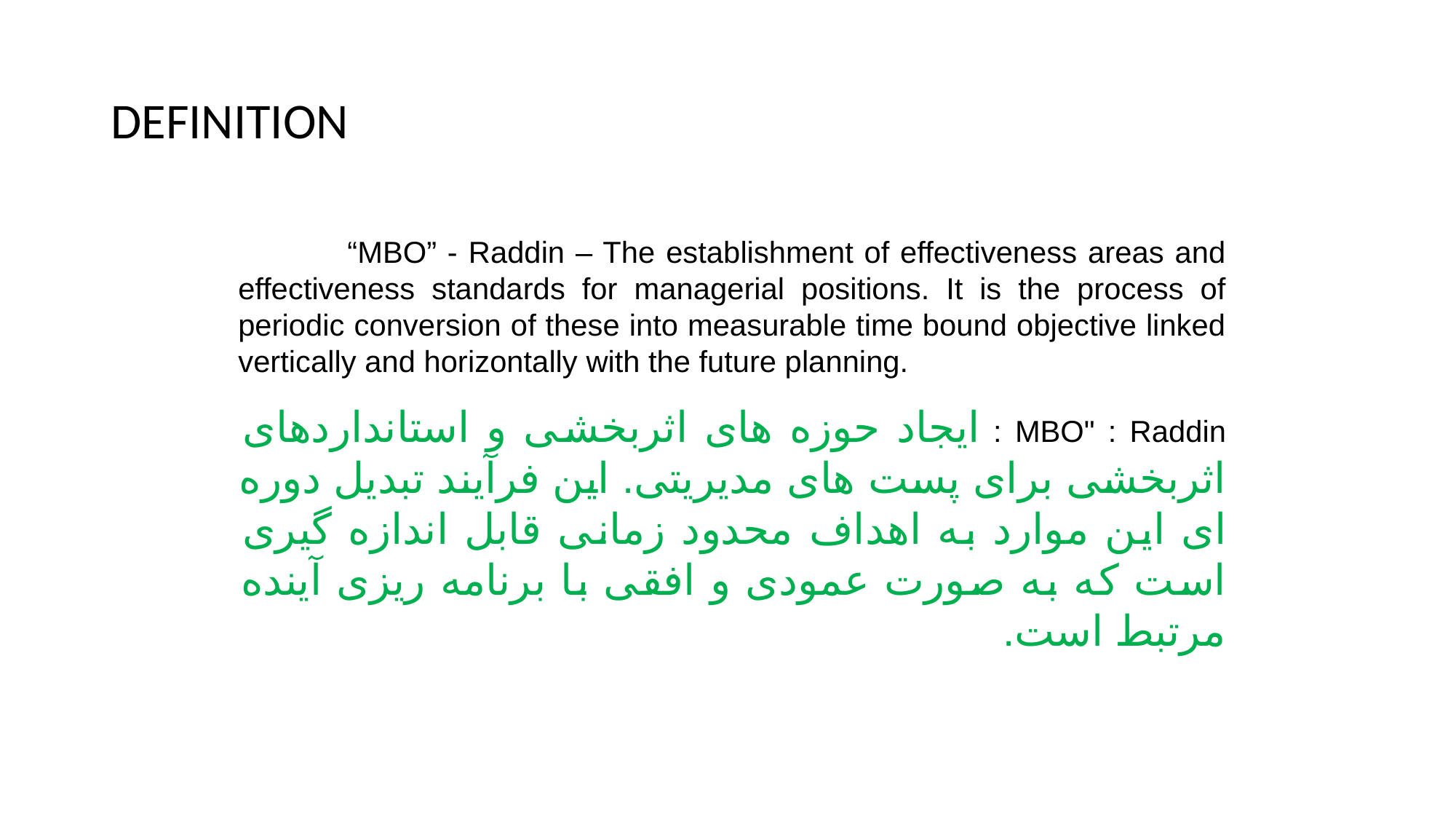

# DEFINITION
	“MBO” - Raddin – The establishment of effectiveness areas and effectiveness standards for managerial positions. It is the process of periodic conversion of these into measurable time bound objective linked vertically and horizontally with the future planning.
MBO" : Raddin : ایجاد حوزه های اثربخشی و استانداردهای اثربخشی برای پست های مدیریتی. این فرآیند تبدیل دوره ای این موارد به اهداف محدود زمانی قابل اندازه گیری است که به صورت عمودی و افقی با برنامه ریزی آینده مرتبط است.